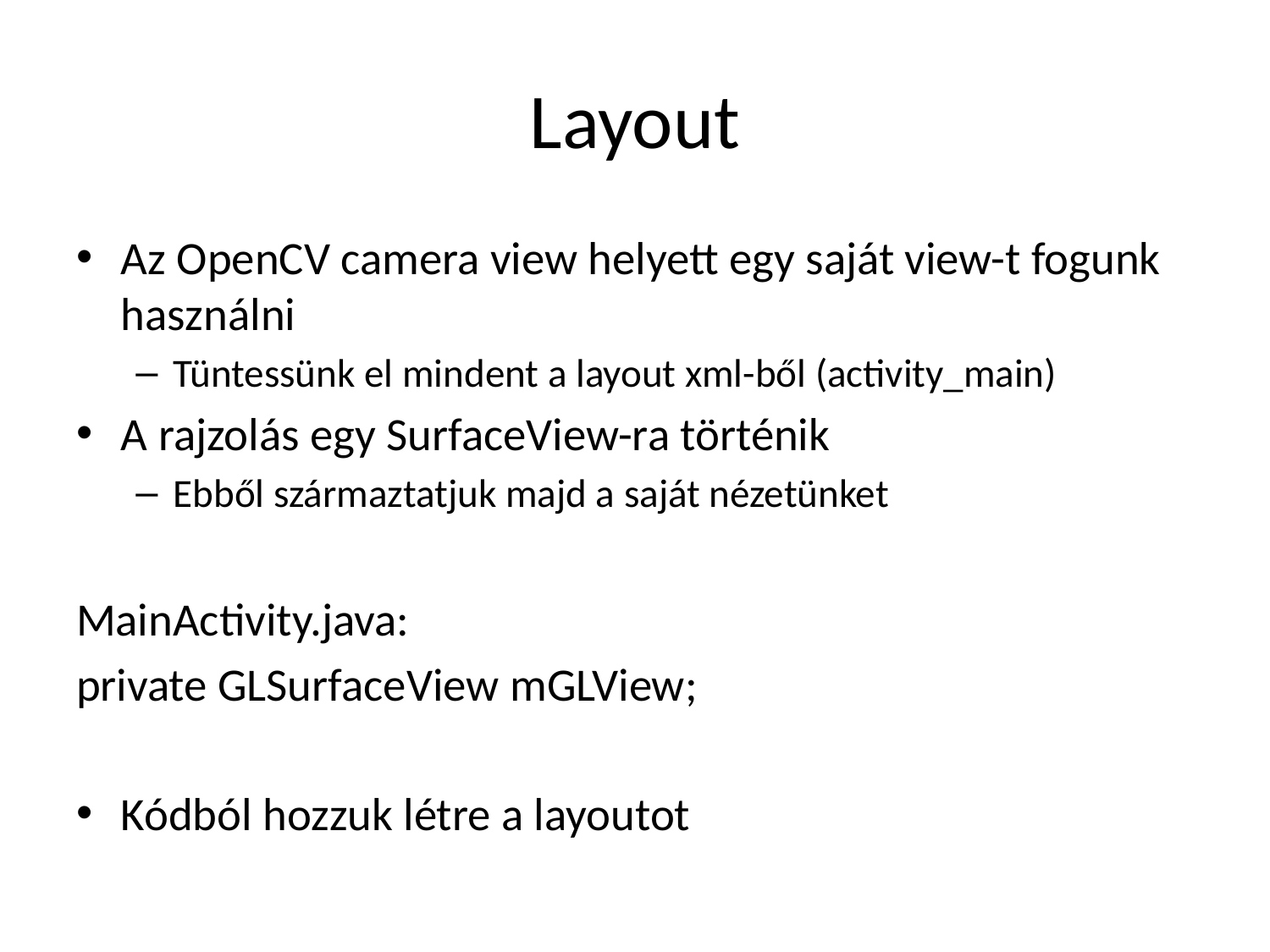

# Layout
Az OpenCV camera view helyett egy saját view-t fogunk használni
Tüntessünk el mindent a layout xml-ből (activity_main)
A rajzolás egy SurfaceView-ra történik
Ebből származtatjuk majd a saját nézetünket

MainActivity.java:
private GLSurfaceView mGLView;

Kódból hozzuk létre a layoutot